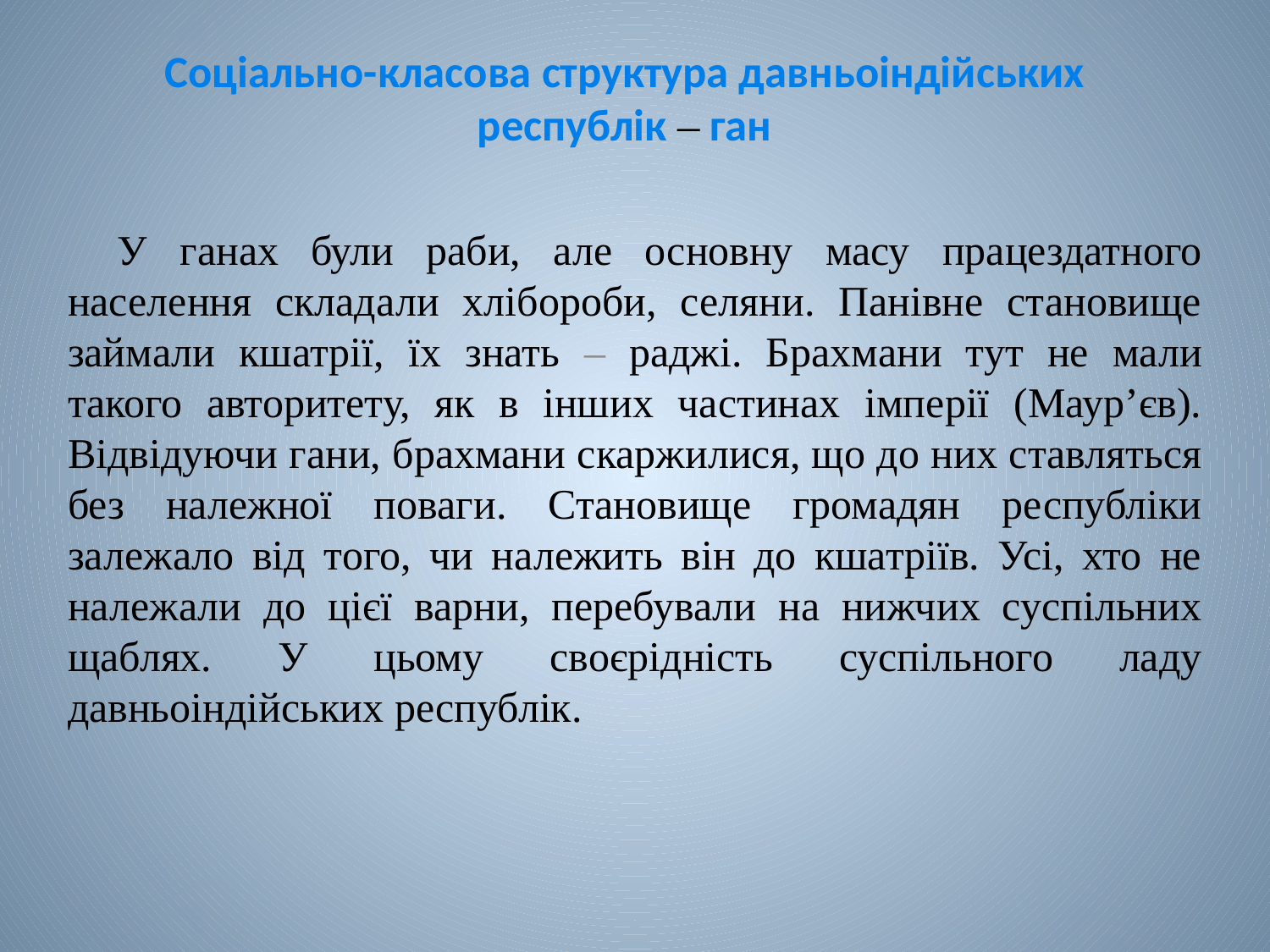

# Соціально-класова структура давньоіндійських республік – ган

У ганах були раби, але основну масу працездатного населення складали хлібороби, селяни. Панівне становище займали кшатрії, їх знать – раджі. Брахмани тут не мали такого авторитету, як в інших частинах імперії (Маур’єв). Відвідуючи гани, брахмани скаржилися, що до них ставляться без належної поваги. Становище громадян республіки залежало від того, чи належить він до кшатріїв. Усі, хто не належали до цієї варни, перебували на нижчих суспільних щаблях. У цьому своєрідність суспільного ладу давньоіндійських республік.